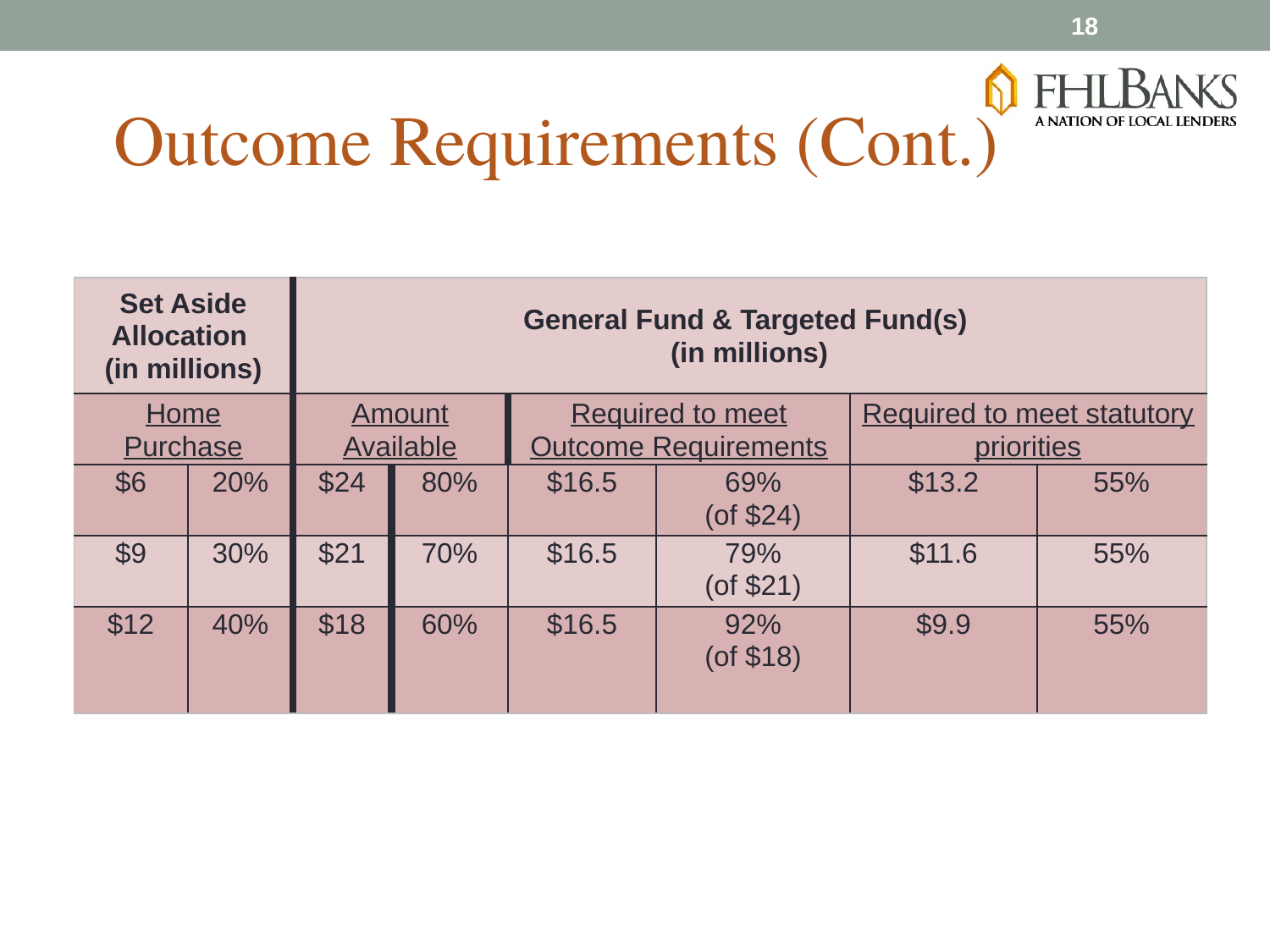

18
Outcome Requirements (Cont.)
| Set Aside Allocation (in millions) |  | General Fund & Targeted Fund(s) (in millions) |  |  |  |  |  |
| --- | --- | --- | --- | --- | --- | --- | --- |
| Home Purchase |  | Amount Available |  | Required to meet Outcome Requirements |  | Required to meet statutory priorities |  |
| $6 | 20% | $24 | 80% | $16.5 | 69% (of $24) | $13.2 | 55% |
| $9 | 30% | $21 | 70% | $16.5 | 79% (of $21) | $11.6 | 55% |
| $12 | 40% | $18 | 60% | $16.5 | 92% (of $18) | $9.9 | 55% |